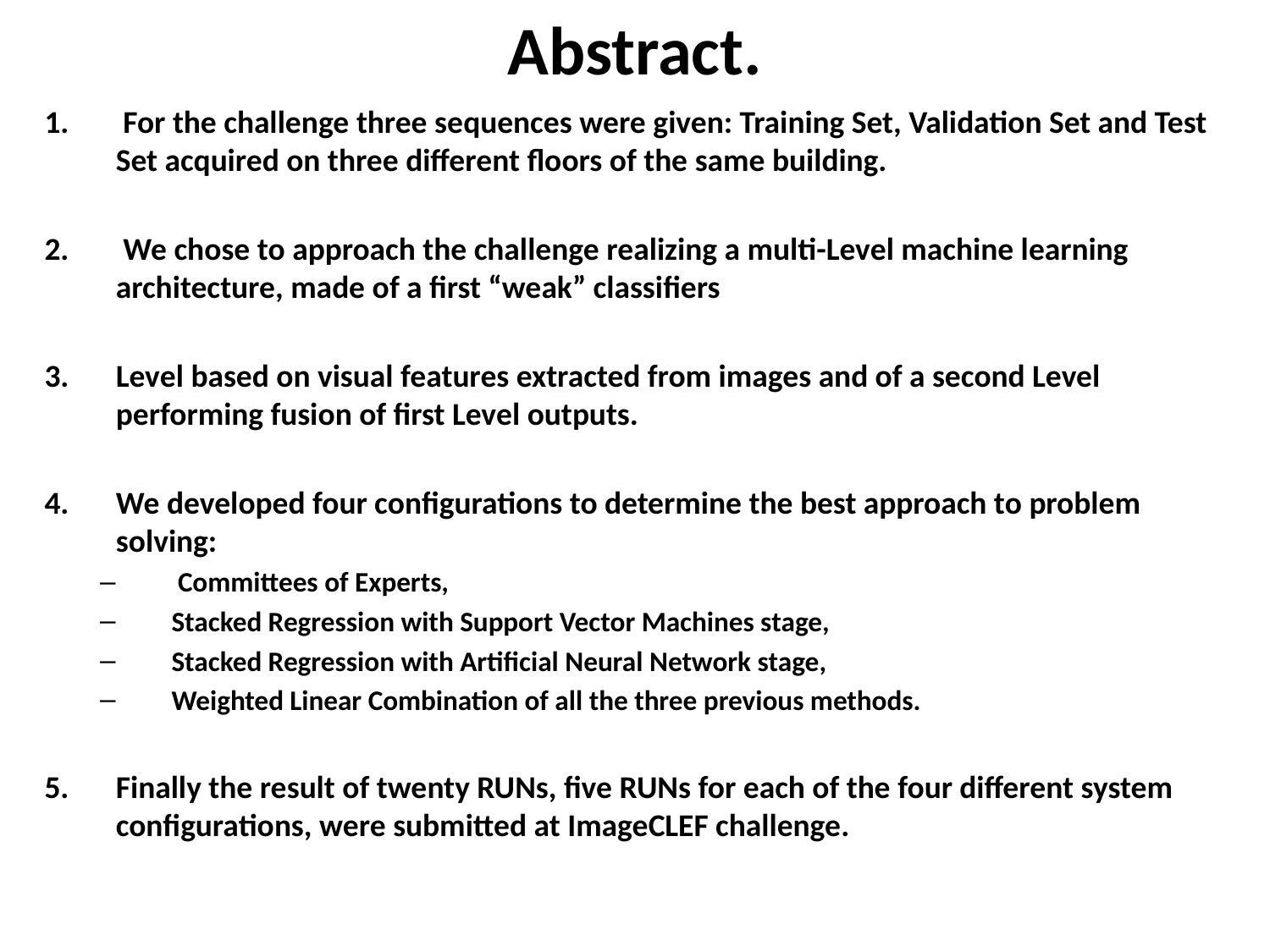

# Abstract.
 For the challenge three sequences were given: Training Set, Validation Set and Test Set acquired on three different floors of the same building.

 We chose to approach the challenge realizing a multi-Level machine learning architecture, made of a first “weak” classifiers

Level based on visual features extracted from images and of a second Level performing fusion of first Level outputs.

We developed four configurations to determine the best approach to problem solving:
 Committees of Experts,
Stacked Regression with Support Vector Machines stage,
Stacked Regression with Artificial Neural Network stage,
Weighted Linear Combination of all the three previous methods.

Finally the result of twenty RUNs, five RUNs for each of the four different system configurations, were submitted at ImageCLEF challenge.